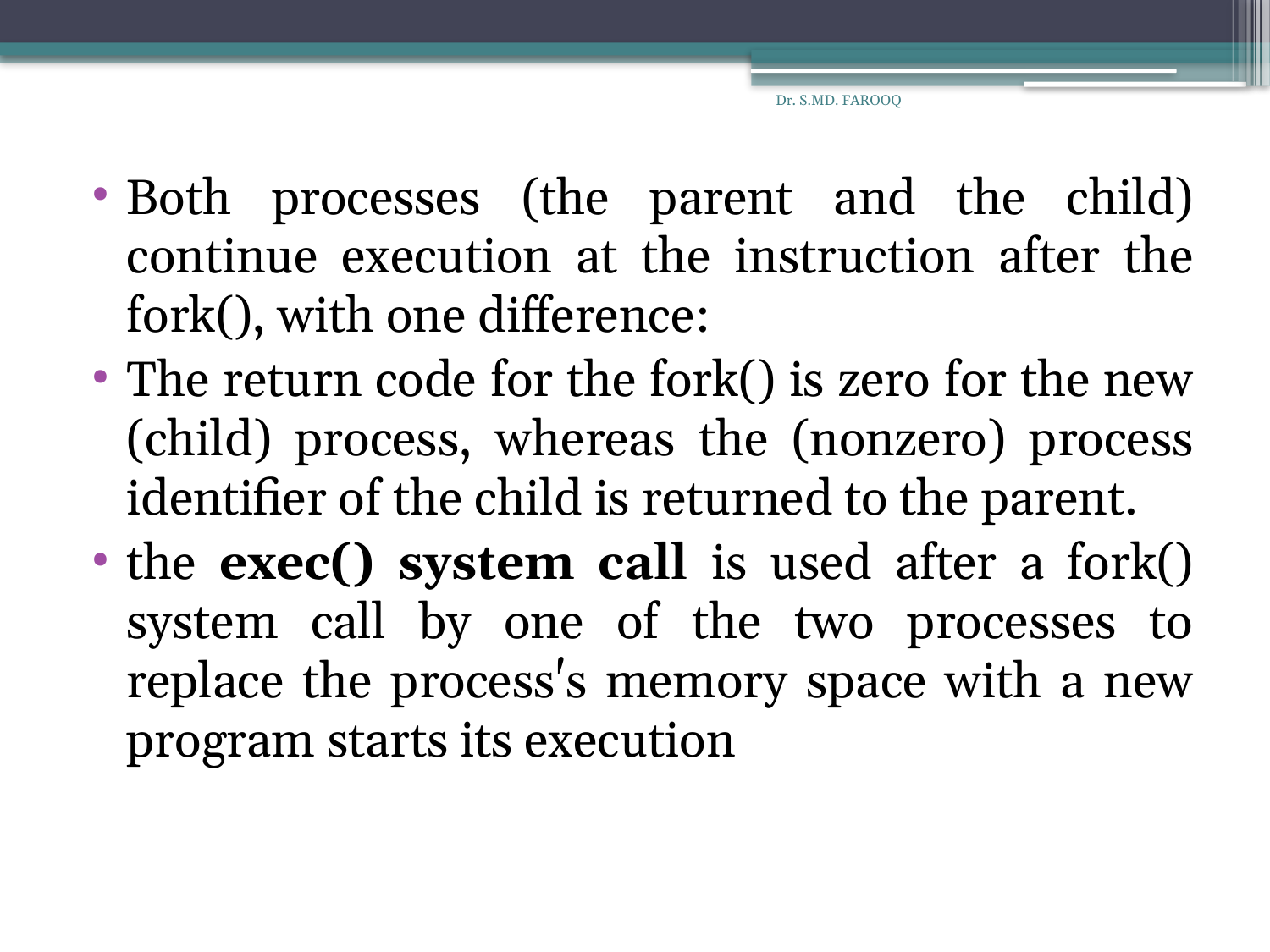

Dr. S.MD. FAROOQ
Both processes (the parent and the child) continue execution at the instruction after the fork(), with one difference:
The return code for the fork() is zero for the new (child) process, whereas the (nonzero) process identifier of the child is returned to the parent.
the exec() system call is used after a fork() system call by one of the two processes to replace the process's memory space with a new program starts its execution